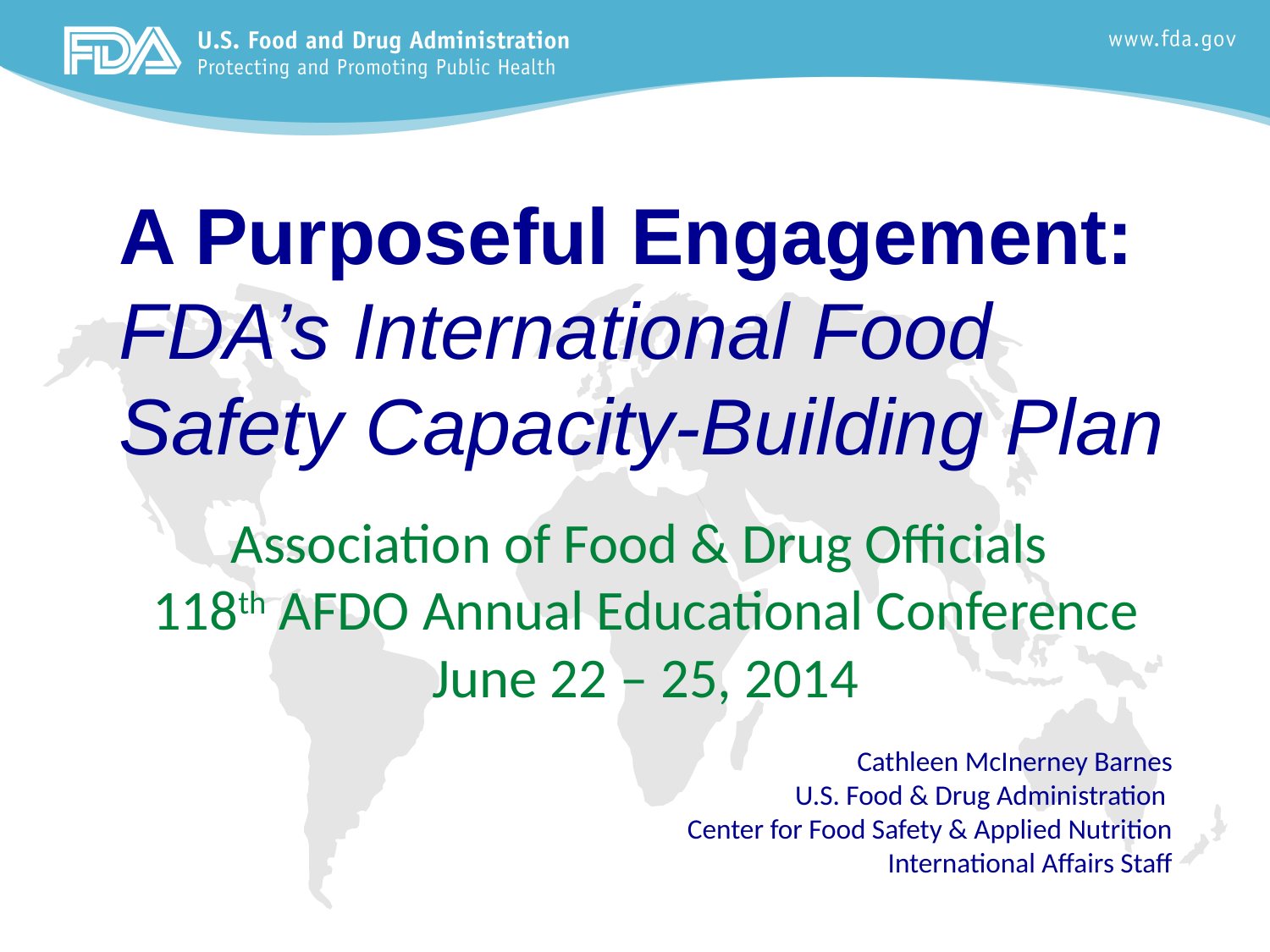

A Purposeful Engagement: FDA’s International Food Safety Capacity-Building Plan

Association of Food & Drug Officials
118th AFDO Annual Educational Conference
June 22 – 25, 2014

Cathleen McInerney Barnes
U.S. Food & Drug Administration
Center for Food Safety & Applied Nutrition
International Affairs Staff